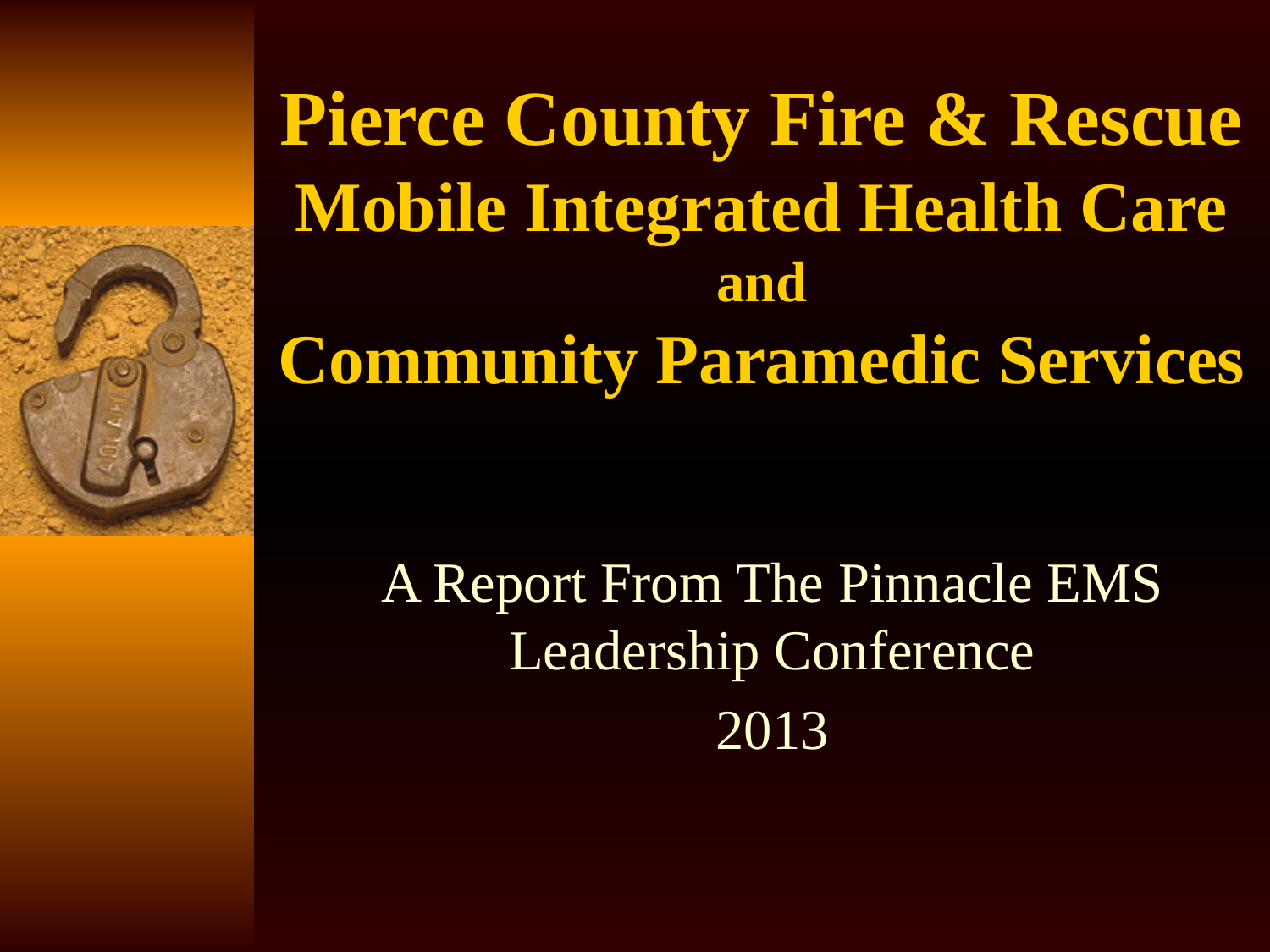

# Pierce County Fire & Rescue Mobile Integrated Health Care and Community Paramedic Services
A Report From The Pinnacle EMS Leadership Conference
2013